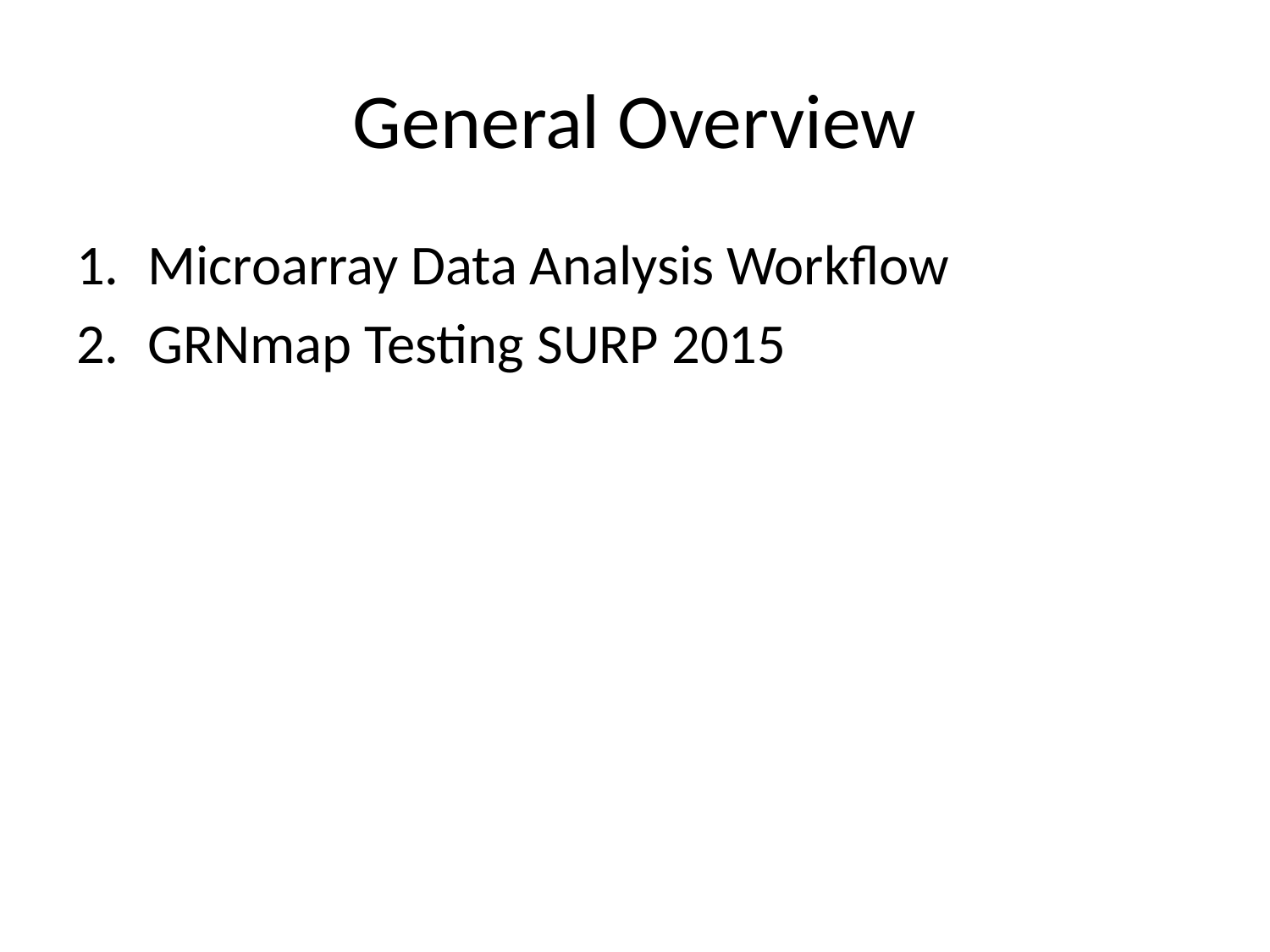

# General Overview
Microarray Data Analysis Workflow
GRNmap Testing SURP 2015